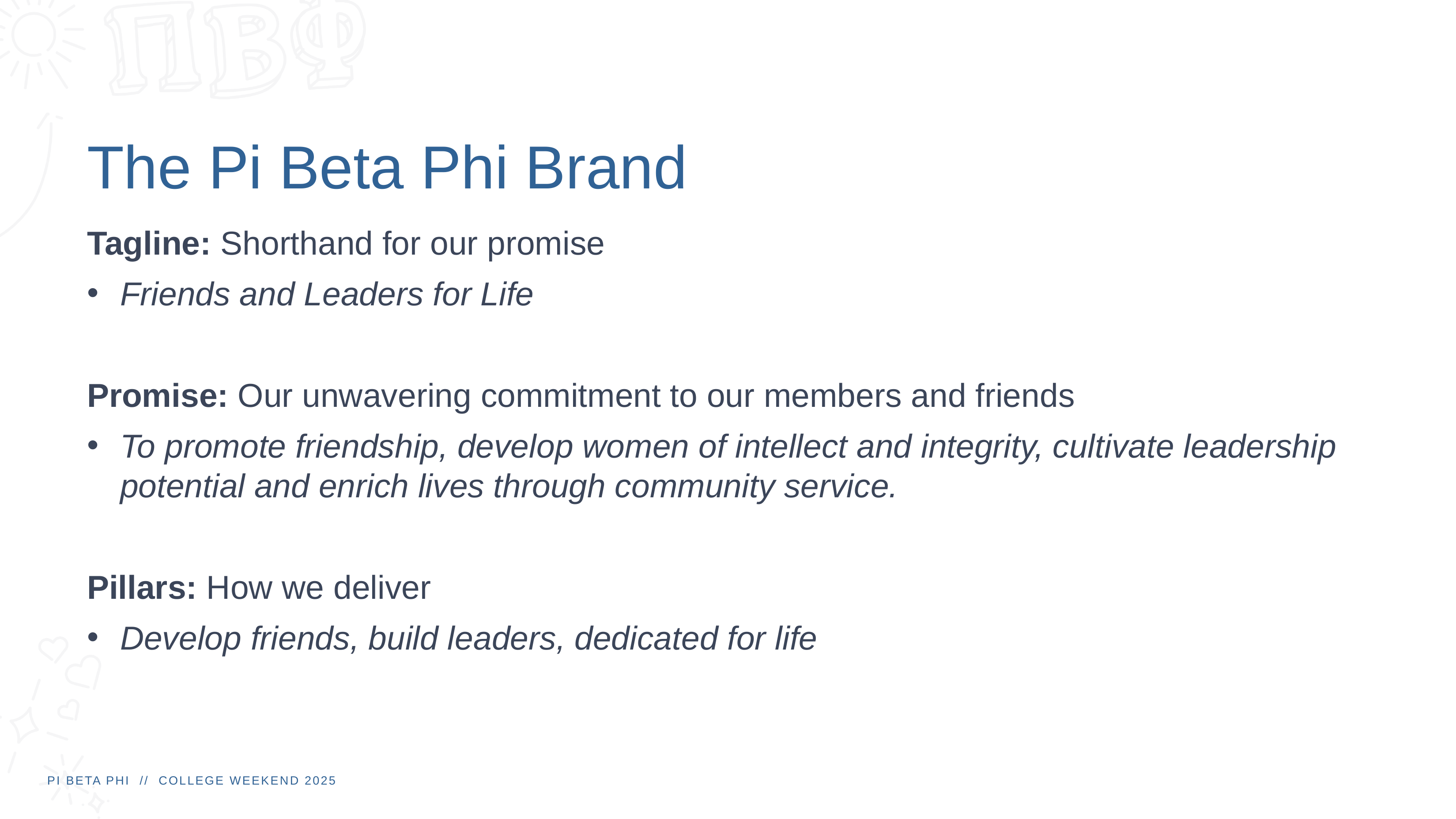

# The Pi Beta Phi Brand
Tagline: Shorthand for our promise
Friends and Leaders for Life

Promise: Our unwavering commitment to our members and friends
To promote friendship, develop women of intellect and integrity, cultivate leadership potential and enrich lives through community service.

Pillars: How we deliver
Develop friends, build leaders, dedicated for life